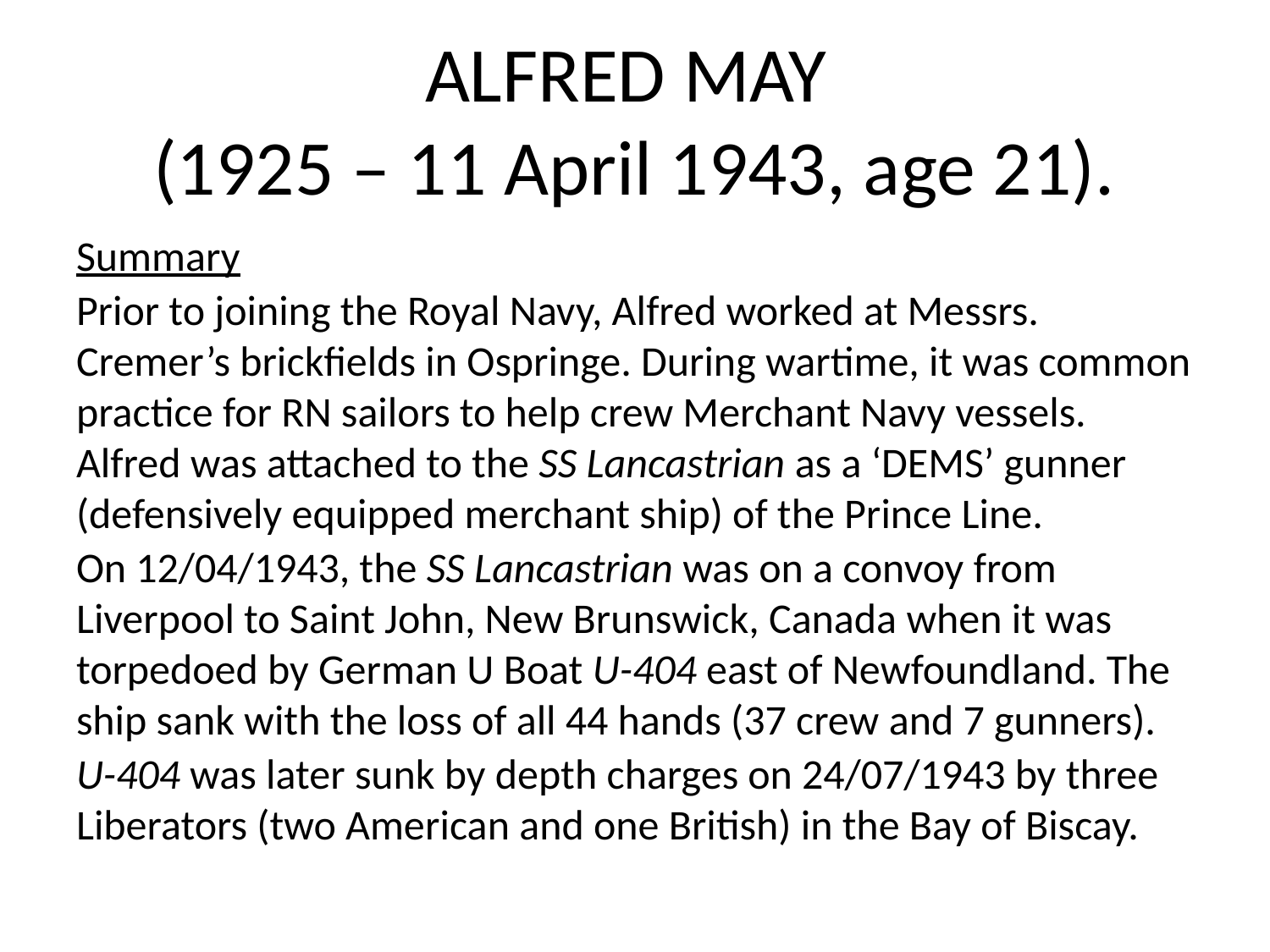

# ALFRED MAY (1925 – 11 April 1943, age 21).
Summary
Prior to joining the Royal Navy, Alfred worked at Messrs. Cremer’s brickfields in Ospringe. During wartime, it was common practice for RN sailors to help crew Merchant Navy vessels. Alfred was attached to the SS Lancastrian as a ‘DEMS’ gunner (defensively equipped merchant ship) of the Prince Line.
On 12/04/1943, the SS Lancastrian was on a convoy from Liverpool to Saint John, New Brunswick, Canada when it was torpedoed by German U Boat U-404 east of Newfoundland. The ship sank with the loss of all 44 hands (37 crew and 7 gunners).
U-404 was later sunk by depth charges on 24/07/1943 by three Liberators (two American and one British) in the Bay of Biscay.